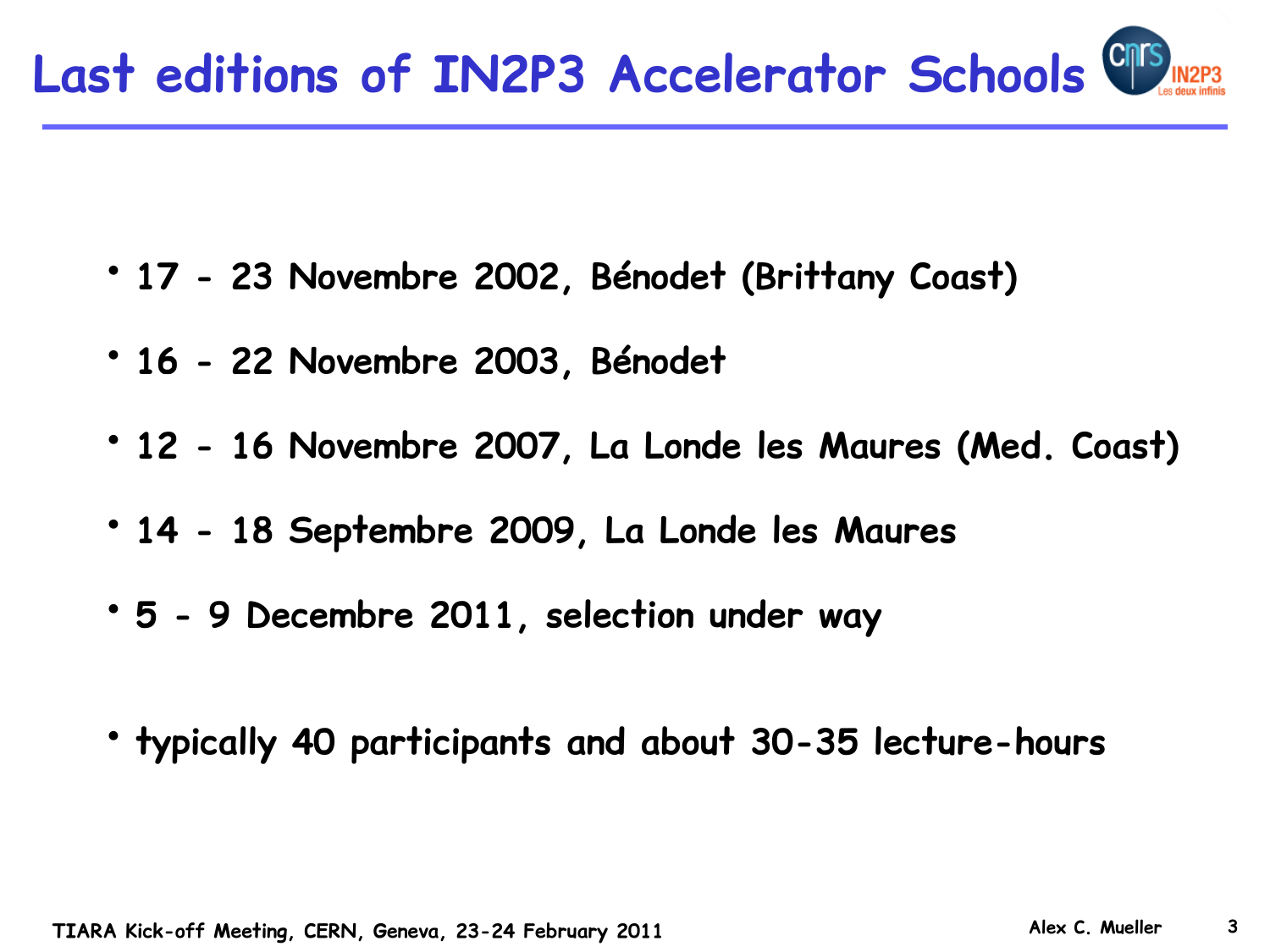

Last editions of IN2P3 Accelerator Schools

 17 - 23 Novembre 2002, Bénodet (Brittany Coast)

 16 - 22 Novembre 2003, Bénodet

 12 - 16 Novembre 2007, La Londe les Maures (Med. Coast)

 14 - 18 Septembre 2009, La Londe les Maures

 5 - 9 Decembre 2011, selection under way

 typically 40 participants and about 30-35 lecture-hours

Alex C. Mueller